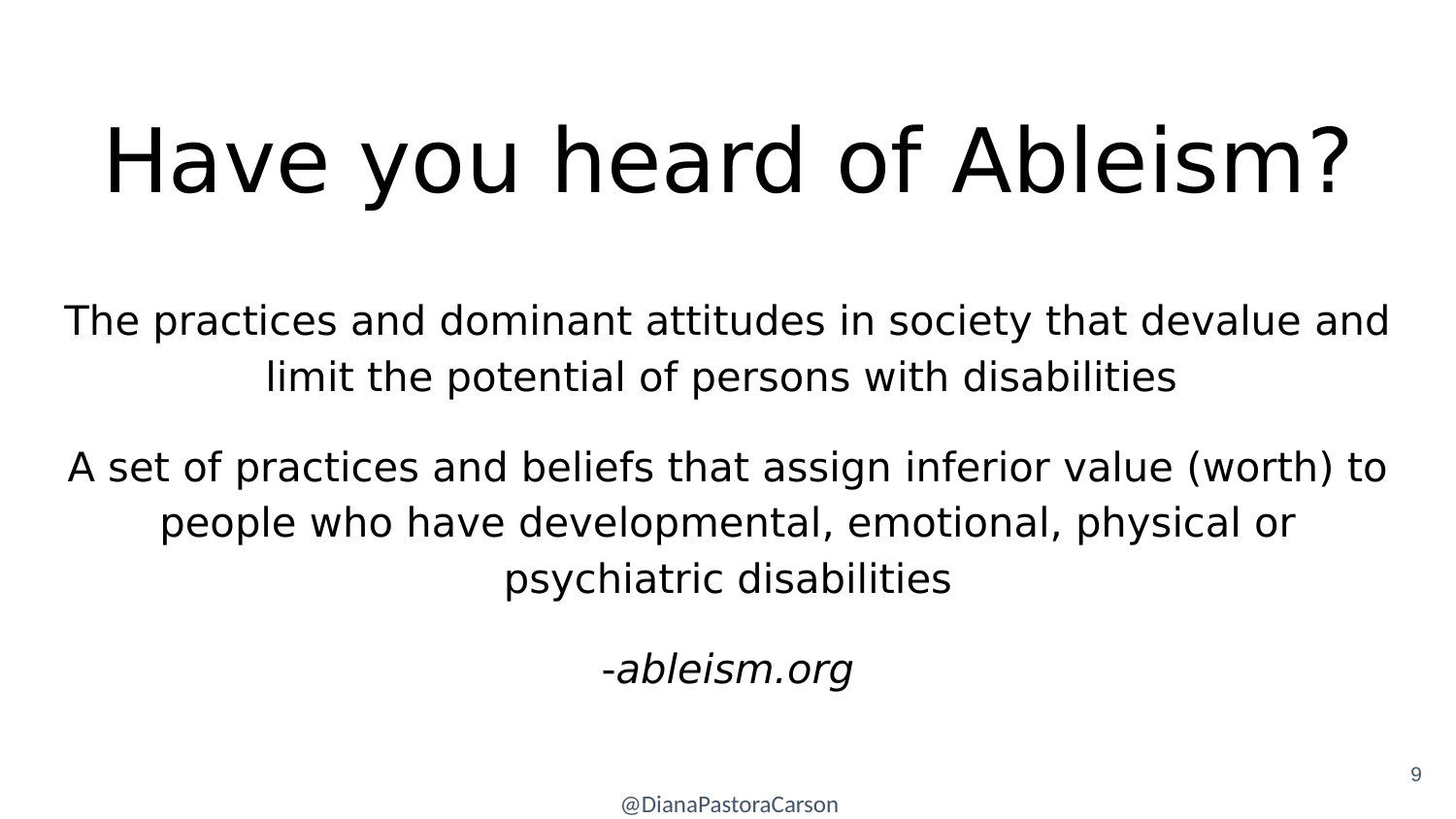

# Have you heard of Ableism?
The practices and dominant attitudes in society that devalue and limit the potential of persons with disabilities
A set of practices and beliefs that assign inferior value (worth) to people who have developmental, emotional, physical or psychiatric disabilities
-ableism.org
9
@DianaPastoraCarson